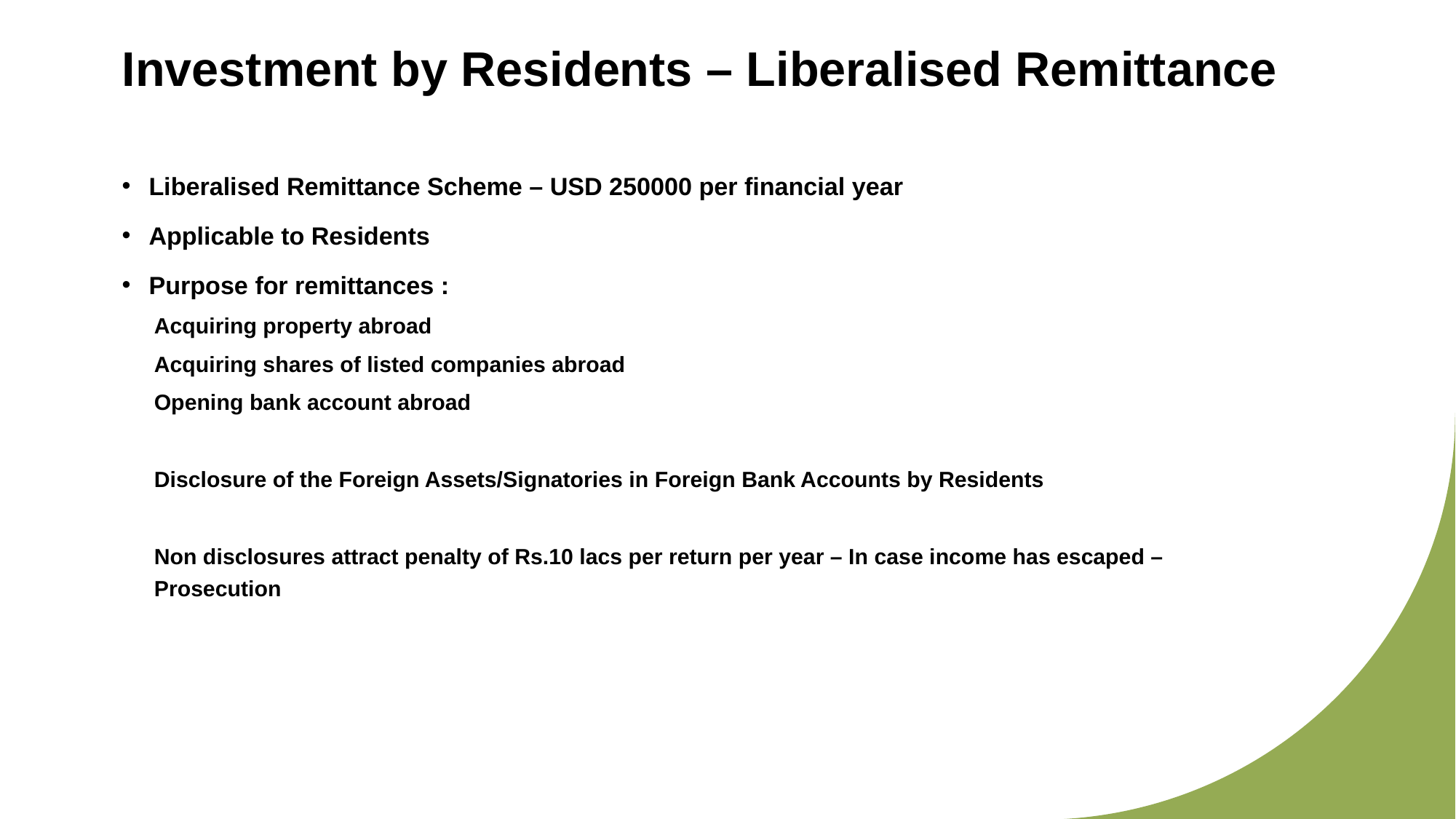

# Investment by Residents – Liberalised Remittance
Liberalised Remittance Scheme – USD 250000 per financial year
Applicable to Residents
Purpose for remittances :
	Acquiring property abroad
	Acquiring shares of listed companies abroad
	Opening bank account abroad

Disclosure of the Foreign Assets/Signatories in Foreign Bank Accounts by Residents

Non disclosures attract penalty of Rs.10 lacs per return per year – In case income has escaped – Prosecution